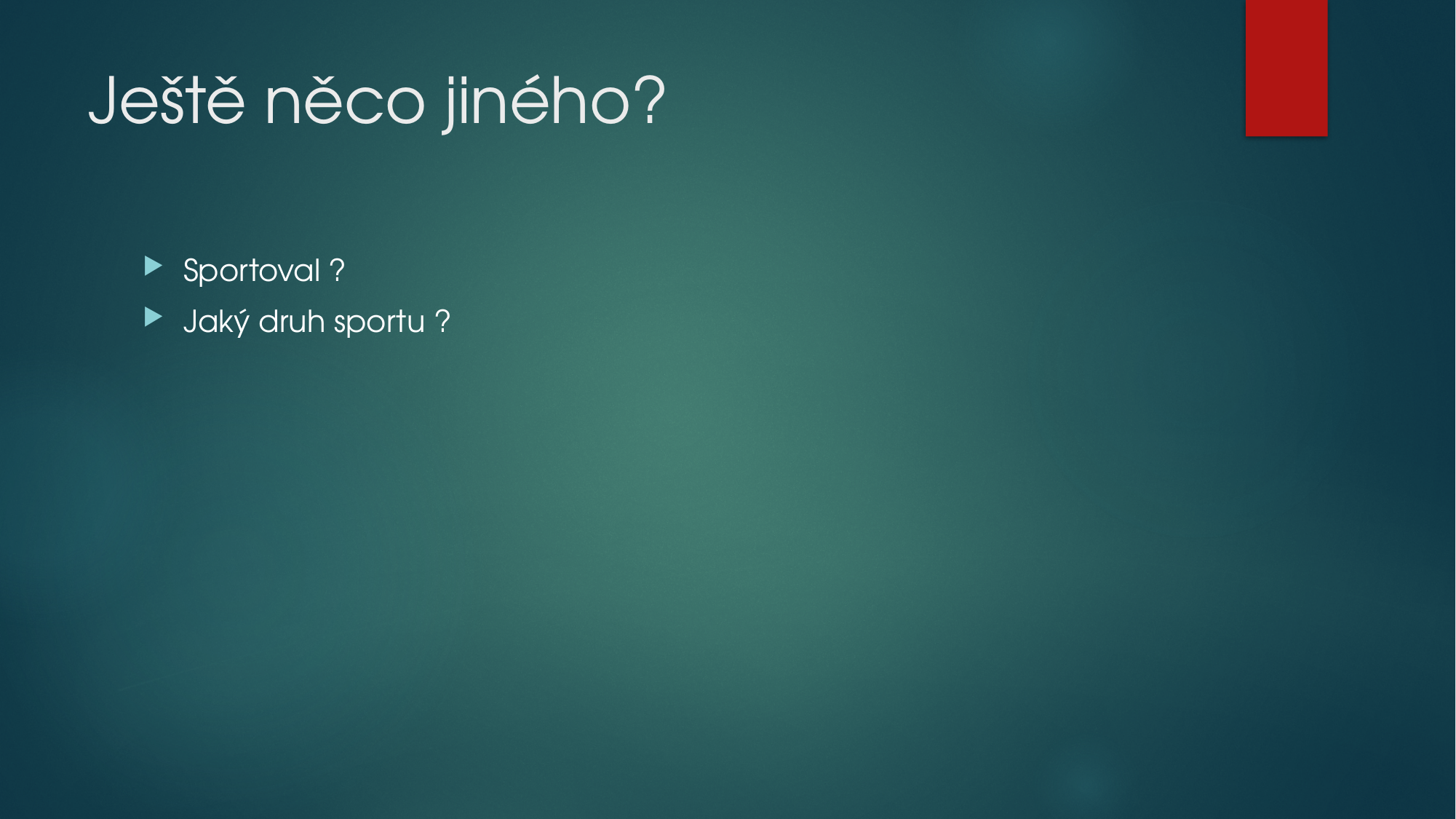

# Ještě něco jiného?
Sportoval ?
Jaký druh sportu ?